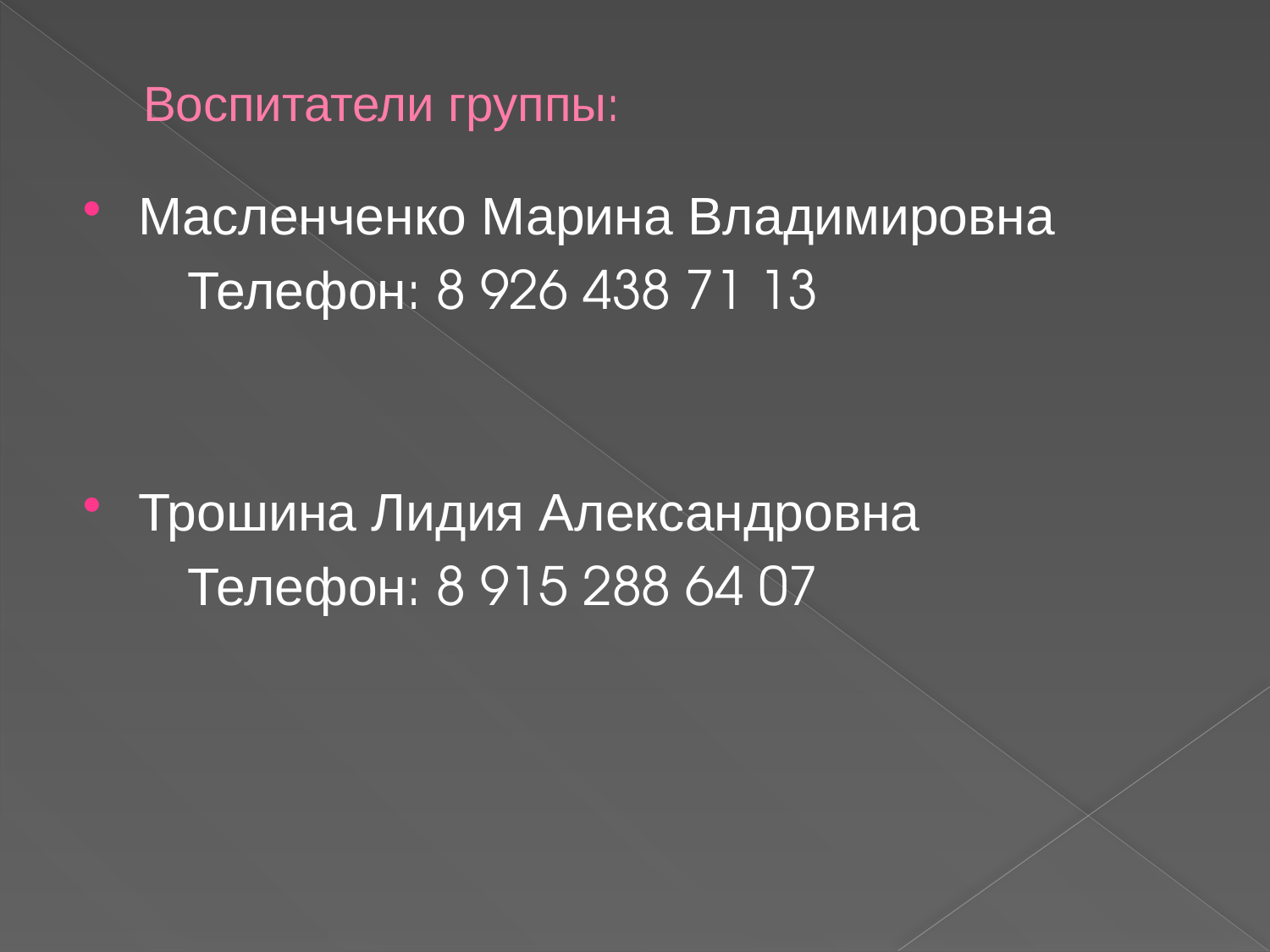

# Воспитатели группы:
Масленченко Марина Владимировна
       Телефон: 8 926 438 71 13

Трошина Лидия Александровна
       Телефон: 8 915 288 64 07